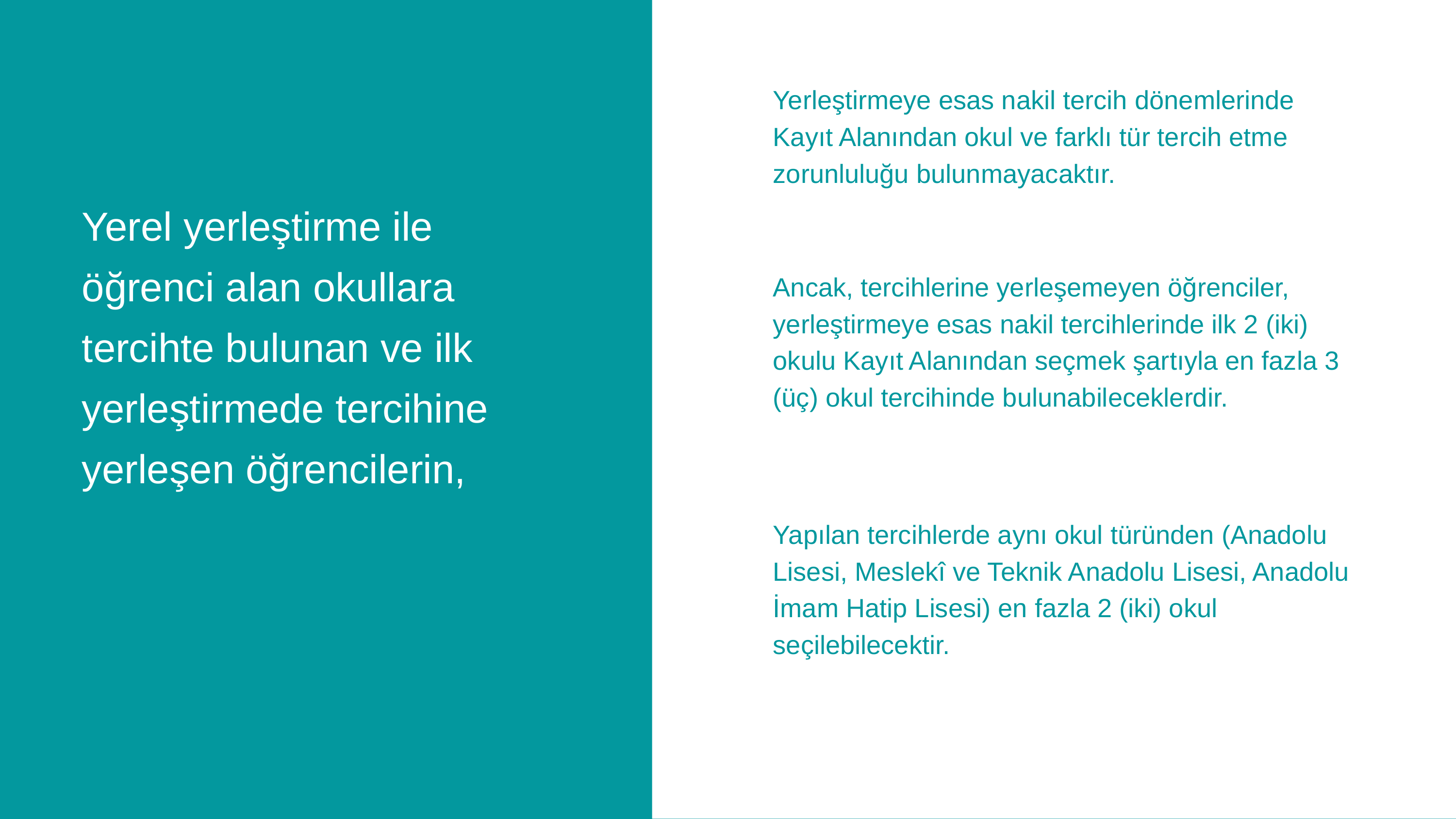

Yerleştirmeye esas nakil tercih dönemlerinde Kayıt Alanından okul ve farklı tür tercih etme zorunluluğu bulunmayacaktır.
Yerel yerleştirme ile öğrenci alan okullara tercihte bulunan ve ilk yerleştirmede tercihine yerleşen öğrencilerin,
Ancak, tercihlerine yerleşemeyen öğrenciler, yerleştirmeye esas nakil tercihlerinde ilk 2 (iki) okulu Kayıt Alanından seçmek şartıyla en fazla 3 (üç) okul tercihinde bulunabileceklerdir.
Yapılan tercihlerde aynı okul türünden (Anadolu Lisesi, Meslekî ve Teknik Anadolu Lisesi, Anadolu İmam Hatip Lisesi) en fazla 2 (iki) okul seçilebilecektir.